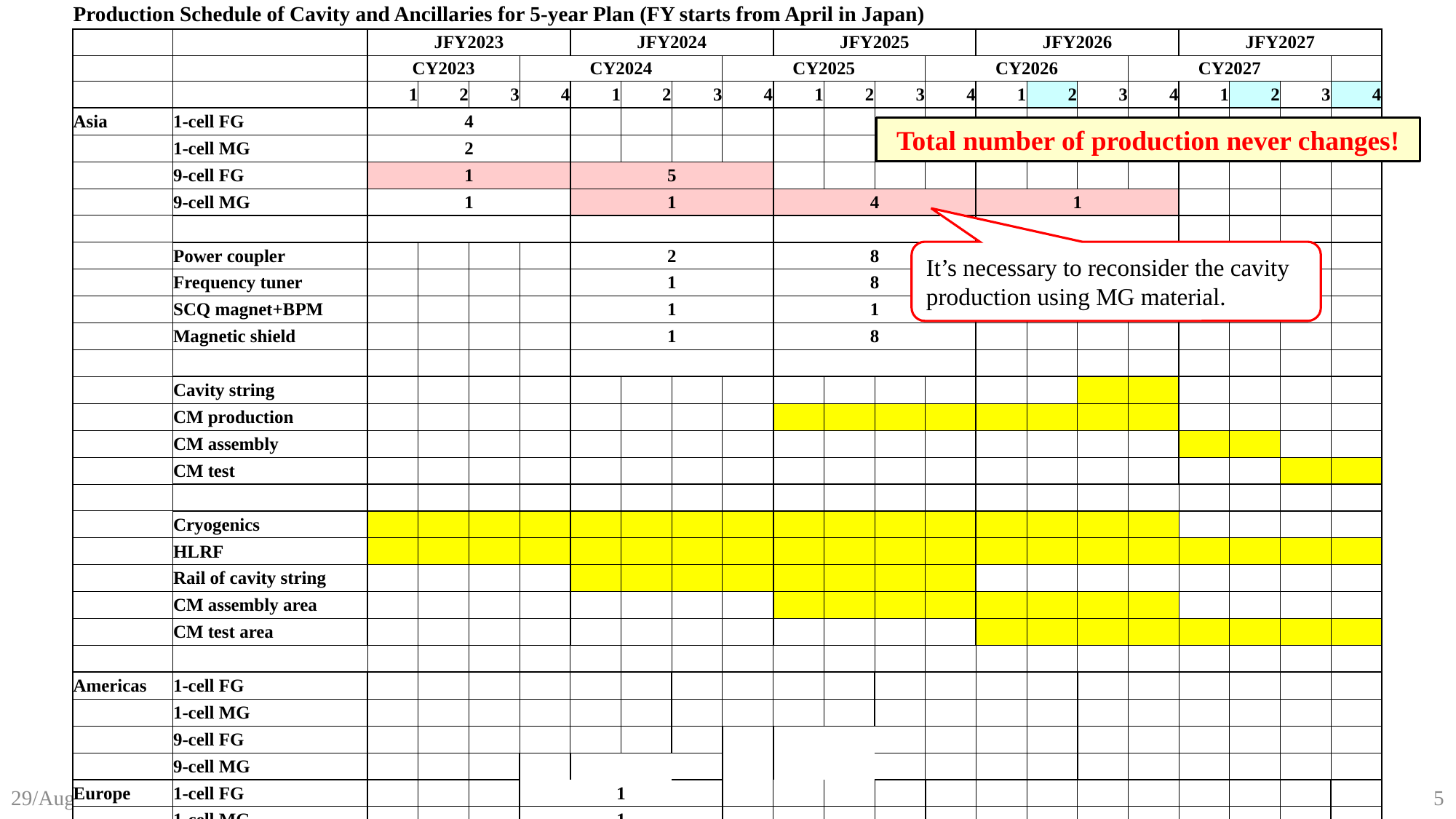

| Production Schedule of Cavity and Ancillaries for 5-year Plan (FY starts from April in Japan) |  |  |  |  |  |  |  |  |  |  |  |  |  |  |  |  |  |  |  |  |  |
| --- | --- | --- | --- | --- | --- | --- | --- | --- | --- | --- | --- | --- | --- | --- | --- | --- | --- | --- | --- | --- | --- |
|  |  | JFY2023 |  |  |  | JFY2024 |  |  |  | JFY2025 |  |  |  | JFY2026 |  |  |  | JFY2027 |  |  |  |
|  |  | CY2023 |  |  | CY2024 |  |  |  | CY2025 |  |  |  | CY2026 |  |  |  | CY2027 |  |  |  |  |
|  |  | 1 | 2 | 3 | 4 | 1 | 2 | 3 | 4 | 1 | 2 | 3 | 4 | 1 | 2 | 3 | 4 | 1 | 2 | 3 | 4 |
| Asia | 1-cell FG | 4 |  |  |  |  |  |  |  |  |  |  |  |  |  |  |  |  |  |  |  |
|  | 1-cell MG | 2 |  |  |  |  |  |  |  |  |  |  |  |  |  |  |  |  |  |  |  |
|  | 9-cell FG | 1 |  |  |  | 5 |  |  |  |  |  |  |  |  |  |  |  |  |  |  |  |
|  | 9-cell MG | 1 |  |  |  | 1 |  |  |  | 4 |  |  |  | 1 |  |  |  |  |  |  |  |
|  |  |  |  |  |  |  |  |  |  |  |  |  |  |  |  |  |  |  |  |  |  |
|  | Power coupler |  |  |  |  | 2 |  |  |  | 8 |  |  |  |  |  |  |  |  |  |  |  |
|  | Frequency tuner |  |  |  |  | 1 |  |  |  | 8 |  |  |  |  |  |  |  |  |  |  |  |
|  | SCQ magnet+BPM |  |  |  |  | 1 |  |  |  | 1 |  |  |  |  |  |  |  |  |  |  |  |
|  | Magnetic shield |  |  |  |  | 1 |  |  |  | 8 |  |  |  |  |  |  |  |  |  |  |  |
|  |  |  |  |  |  |  |  |  |  |  |  |  |  |  |  |  |  |  |  |  |  |
|  | Cavity string |  |  |  |  |  |  |  |  |  |  |  |  |  |  |  |  |  |  |  |  |
|  | CM production |  |  |  |  |  |  |  |  |  |  |  |  |  |  |  |  |  |  |  |  |
|  | CM assembly |  |  |  |  |  |  |  |  |  |  |  |  |  |  |  |  |  |  |  |  |
|  | CM test |  |  |  |  |  |  |  |  |  |  |  |  |  |  |  |  |  |  |  |  |
|  |  |  |  |  |  |  |  |  |  |  |  |  |  |  |  |  |  |  |  |  |  |
|  | Cryogenics |  |  |  |  |  |  |  |  |  |  |  |  |  |  |  |  |  |  |  |  |
|  | HLRF |  |  |  |  |  |  |  |  |  |  |  |  |  |  |  |  |  |  |  |  |
|  | Rail of cavity string |  |  |  |  |  |  |  |  |  |  |  |  |  |  |  |  |  |  |  |  |
|  | CM assembly area |  |  |  |  |  |  |  |  |  |  |  |  |  |  |  |  |  |  |  |  |
|  | CM test area |  |  |  |  |  |  |  |  |  |  |  |  |  |  |  |  |  |  |  |  |
|  |  |  |  |  |  |  |  |  |  |  |  |  |  |  |  |  |  |  |  |  |  |
| Americas | 1-cell FG |  |  |  |  |  |  |  |  |  |  |  |  |  |  |  |  |  |  |  |  |
|  | 1-cell MG |  |  |  |  |  |  |  |  |  |  |  |  |  |  |  |  |  |  |  |  |
|  | 9-cell FG |  |  |  |  |  |  |  |  |  |  |  |  |  |  |  |  |  |  |  |  |
|  | 9-cell MG |  |  |  |  |  |  |  |  |  |  |  |  |  |  |  |  |  |  |  |  |
| Europe | 1-cell FG |  |  |  | 1 |  |  |  |  |  |  |  |  |  |  |  |  |  |  |  |  |
|  | 1-cell MG |  |  |  | 1 |  |  |  |  |  |  |  |  |  |  |  |  |  |  |  |  |
|  | 9-cell FG |  |  |  |  |  |  |  | 1 |  |  |  | 1 |  |  |  | 2 |  |  |  |  |
|  | 9-cell MG |  |  |  |  |  |  |  | 1 (training) |  |  |  | 1 |  |  |  | 2 |  |  |  |  |
Total number of production never changes!
It’s necessary to reconsider the cavity production using MG material.
38th Meeting of SRF Group in IDT/WG2
5
29/Aug/2023